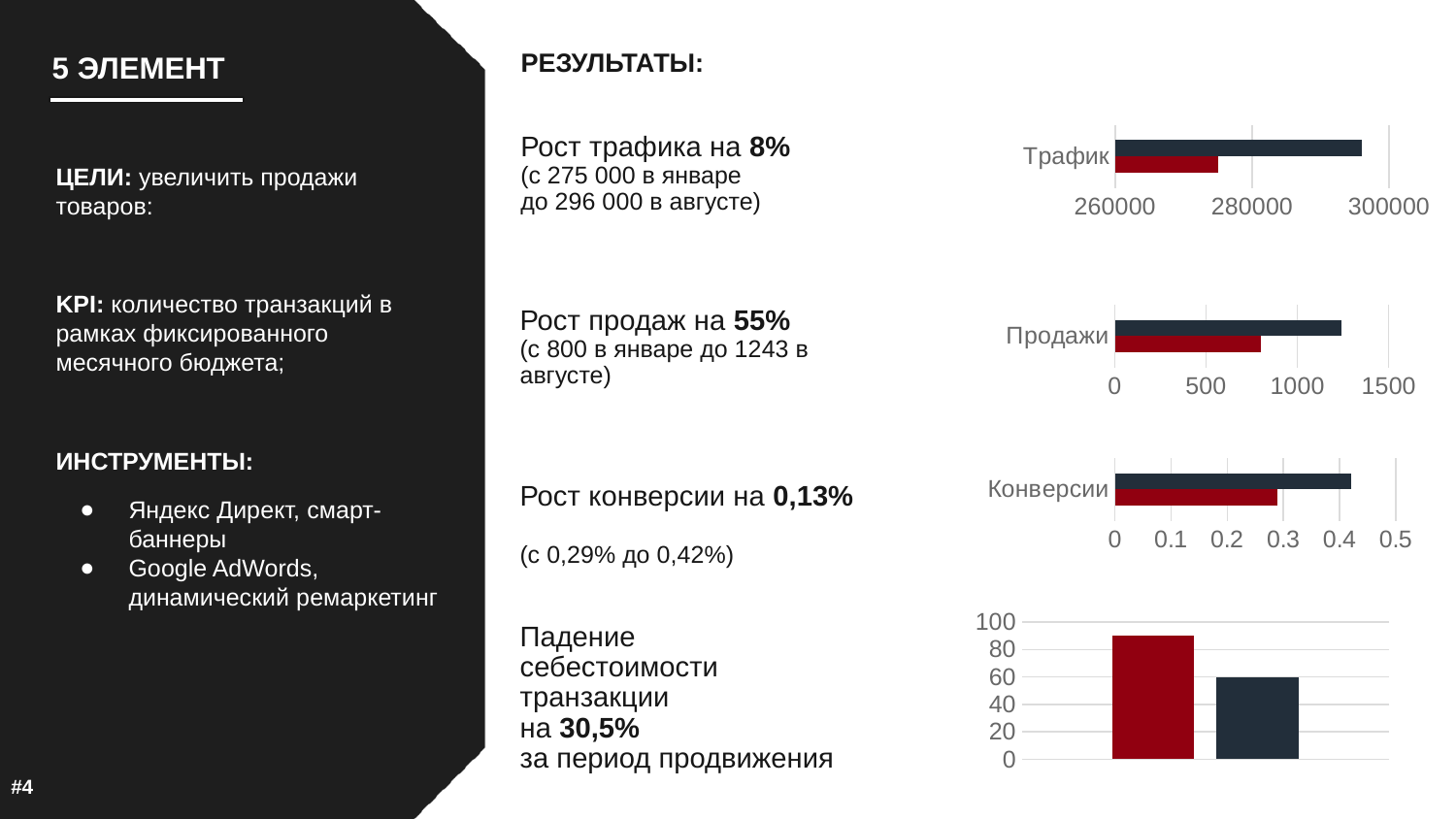

РЕЗУЛЬТАТЫ:

# 5 ЭЛЕМЕНТ

### Chart

| Category | Ряд 1 | Ряд 2 |
|---|---|---|
| Трафик | 275000.0 | 296000.0 |
Рост трафика на 8%
(с 275 000 в январе
до 296 000 в августе)
ЦЕЛИ: увеличить продажи товаров:

KPI: количество транзакций в рамках фиксированного месячного бюджета;

ИНСТРУМЕНТЫ:
Яндекс Директ, смарт-баннеры
Google AdWords, динамический ремаркетинг

### Chart

| Category | Ряд 1 | Ряд 2 |
|---|---|---|
| Продажи | 800.0 | 1243.0 |
Рост продаж на 55%
(с 800 в январе до 1243 в августе)

### Chart

| Category | Ряд 1 | Ряд 2 |
|---|---|---|
| Конверсии | 0.29 | 0.42 |
Рост конверсии на 0,13%
(с 0,29% до 0,42%)

### Chart

| Category | Ряд 1 | Ряд 2 |
|---|---|---|
| Категория 1 | 90.0 | 60.0 |
Падение
себестоимости транзакции
на 30,5%
за период продвижения

#4